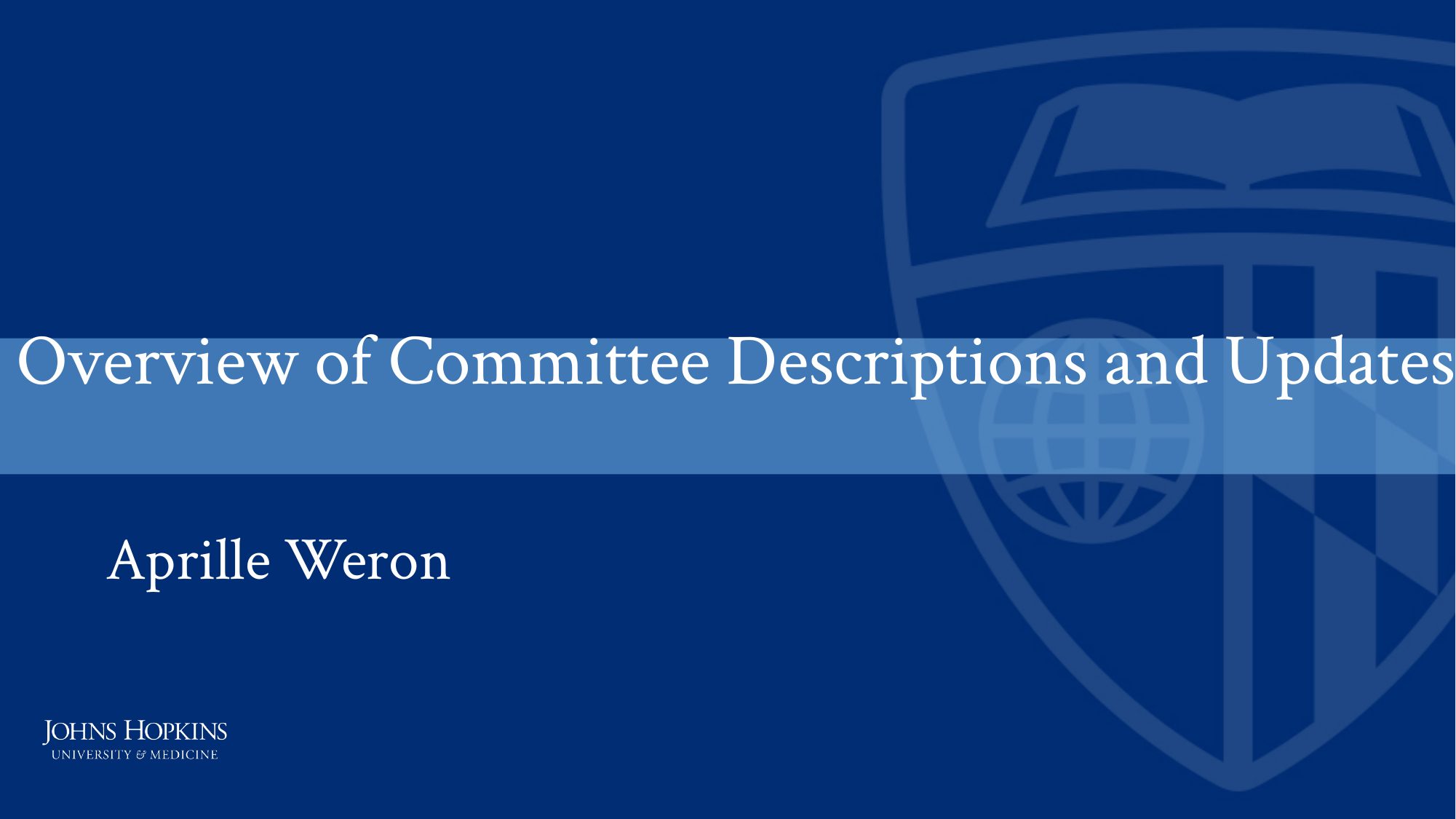

Overview of Committee Descriptions and Updates
Aprille Weron